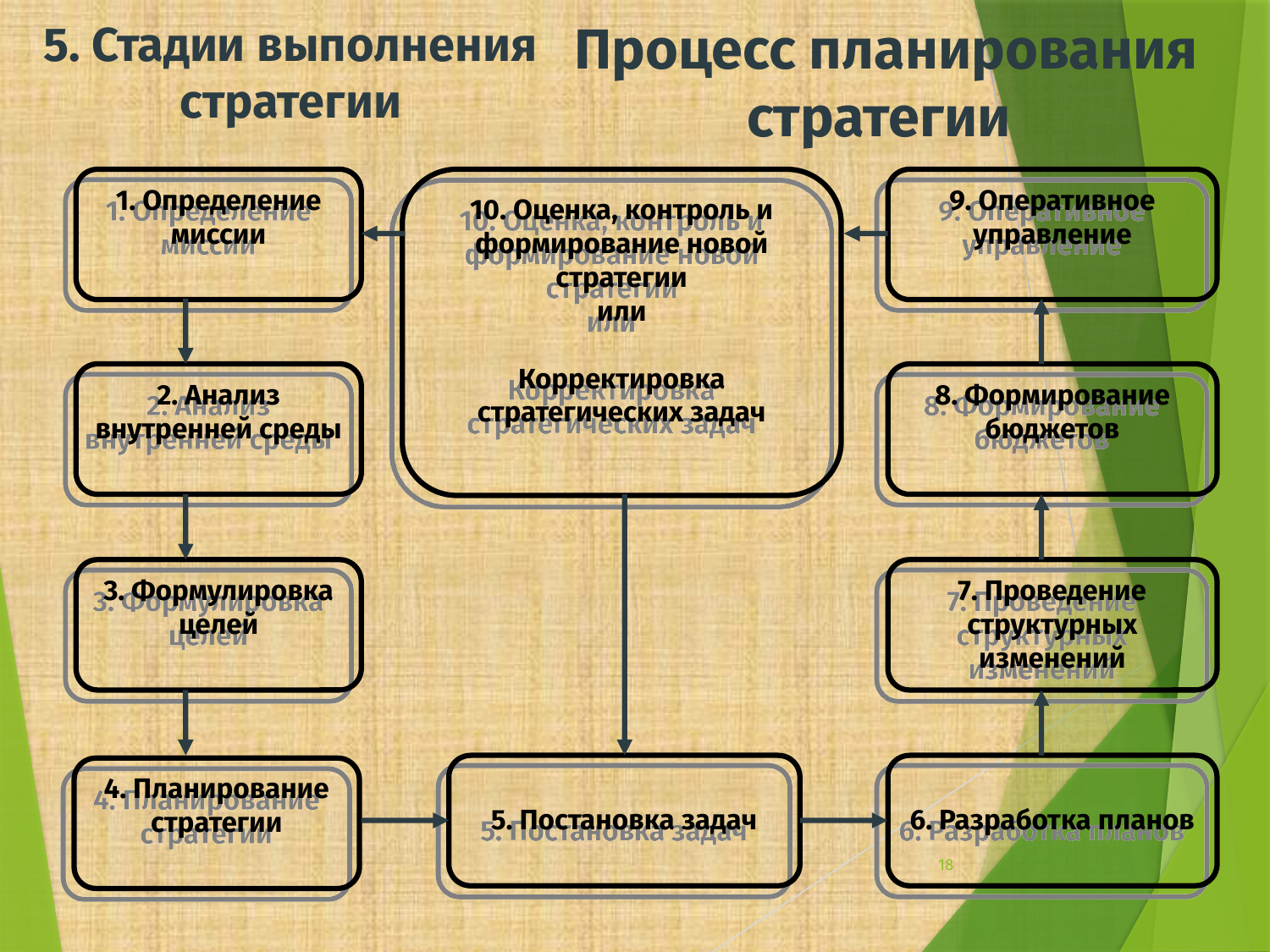

Процесс планирования стратегии
5. Стадии выполнения стратегии
1. Определение миссии
10. Оценка, контроль и формирование новой стратегии
или

Корректировка стратегических задач
9. Оперативное управление

2. Анализ внутренней среды
8. Формирование бюджетов

3. Формулировка целей
7. Проведение структурных изменений

5. Постановка задач

6. Разработка планов
4. Планирование стратегии

18